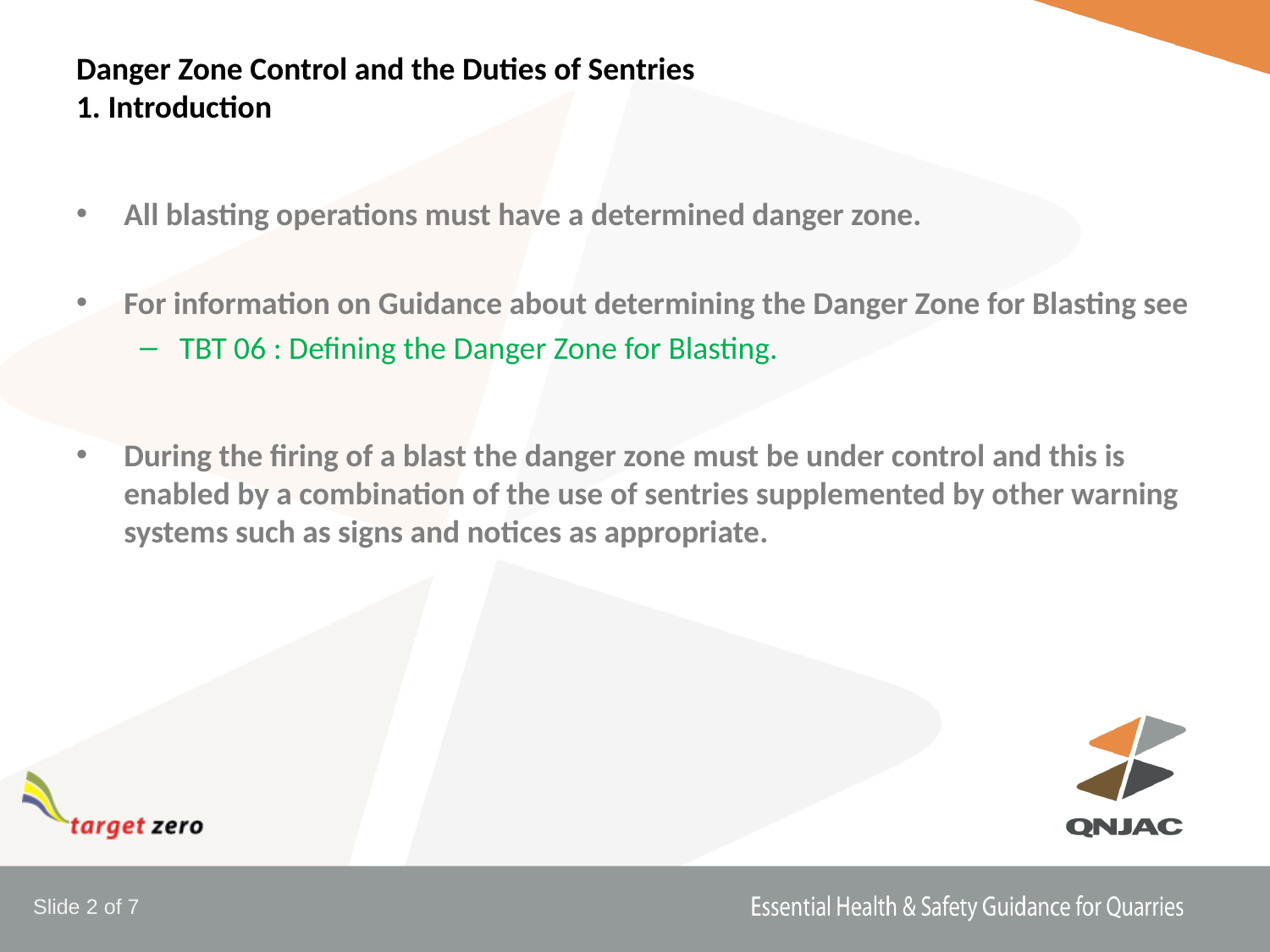

# Danger Zone Control and the Duties of Sentries 1. Introduction
All blasting operations must have a determined danger zone.

For information on Guidance about determining the Danger Zone for Blasting see
TBT 06 : Defining the Danger Zone for Blasting.

During the firing of a blast the danger zone must be under control and this is enabled by a combination of the use of sentries supplemented by other warning systems such as signs and notices as appropriate.